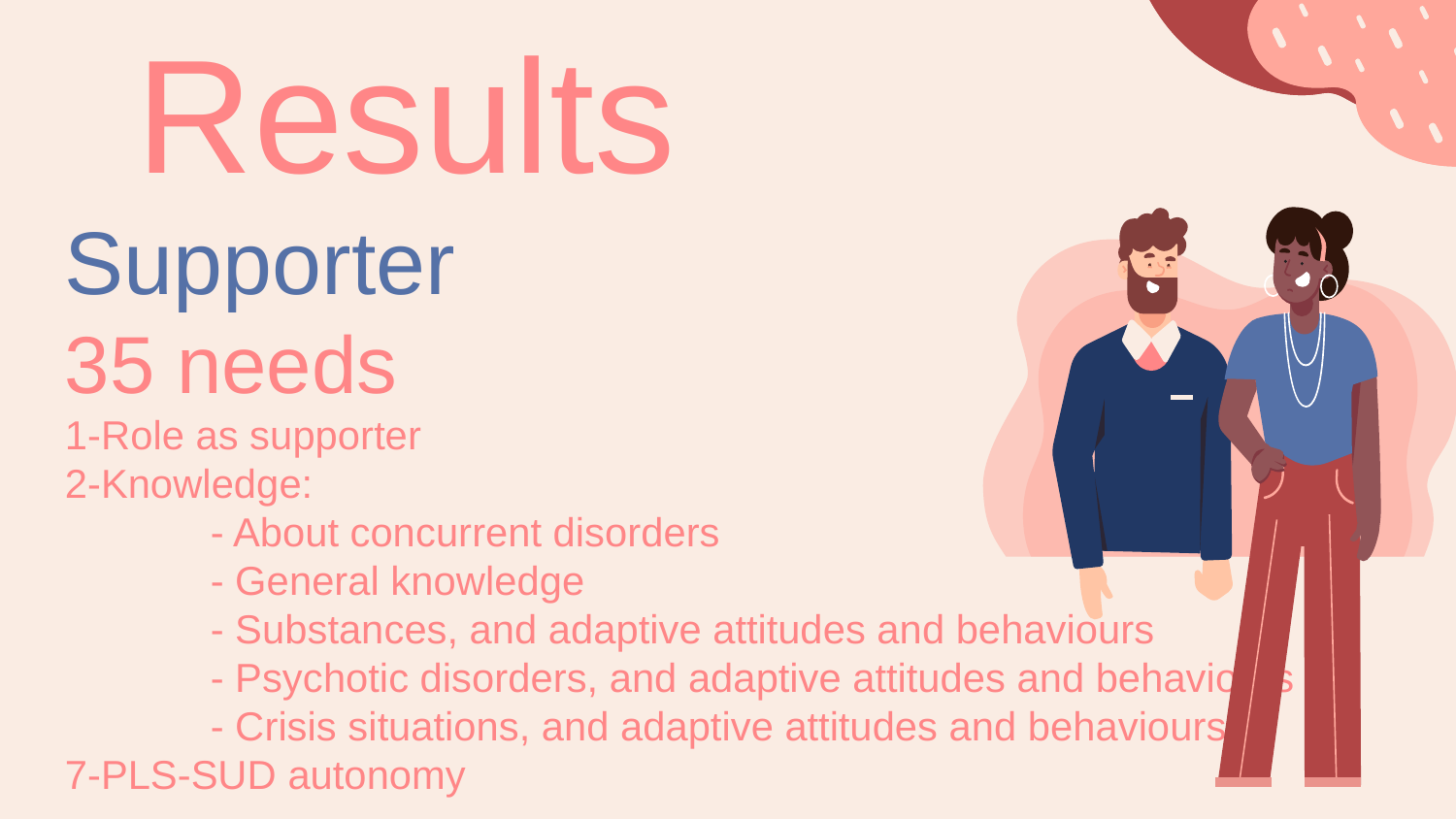

Results
Supporter
35 needs
1-Role as supporter
2-Knowledge:
	- About concurrent disorders
	- General knowledge
	- Substances, and adaptive attitudes and behaviours
	- Psychotic disorders, and adaptive attitudes and behaviours
	- Crisis situations, and adaptive attitudes and behaviours
7-PLS-SUD autonomy